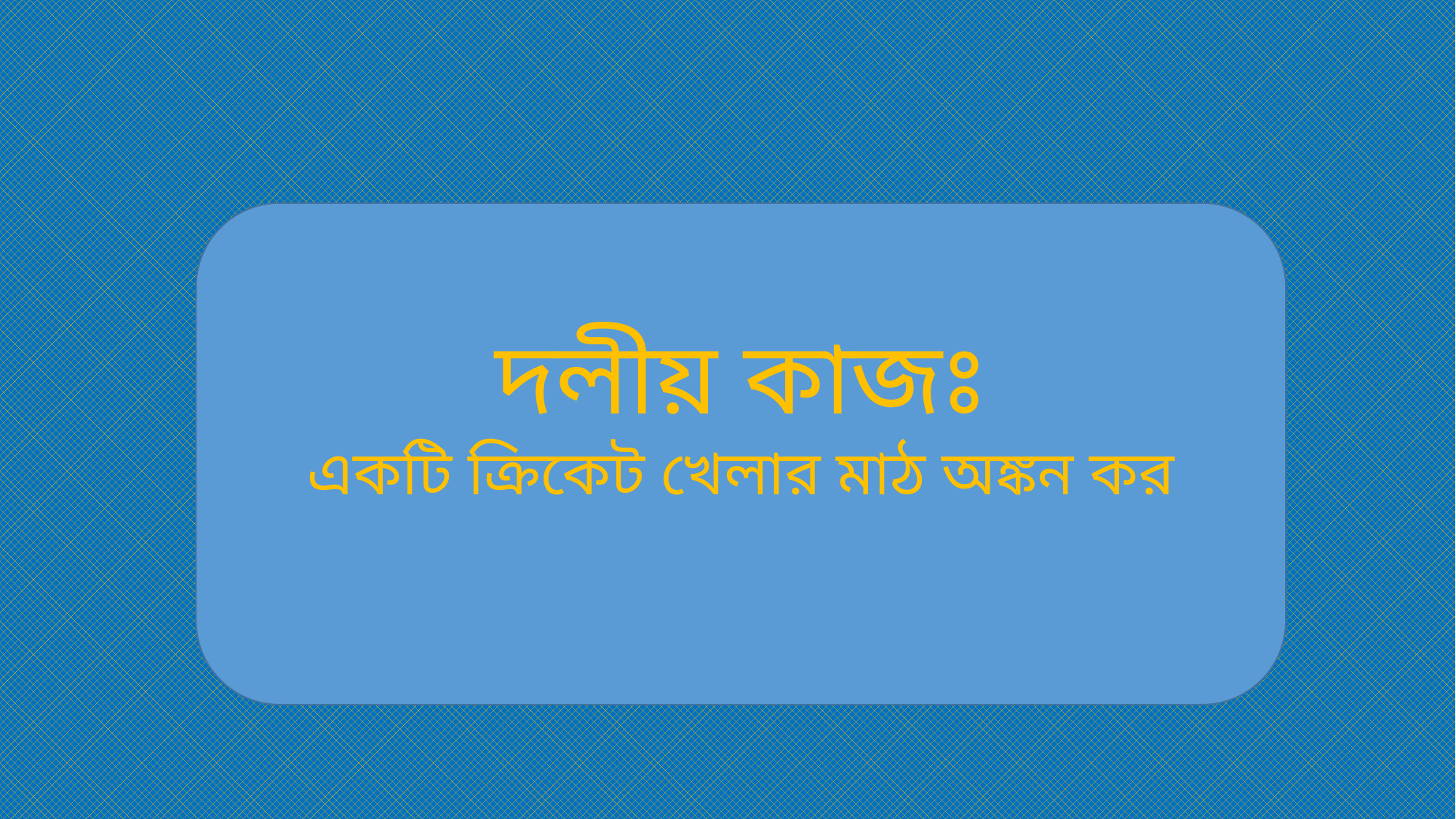

দলীয় কাজঃ
একটি ক্রিকেট খেলার মাঠ অঙ্কন কর